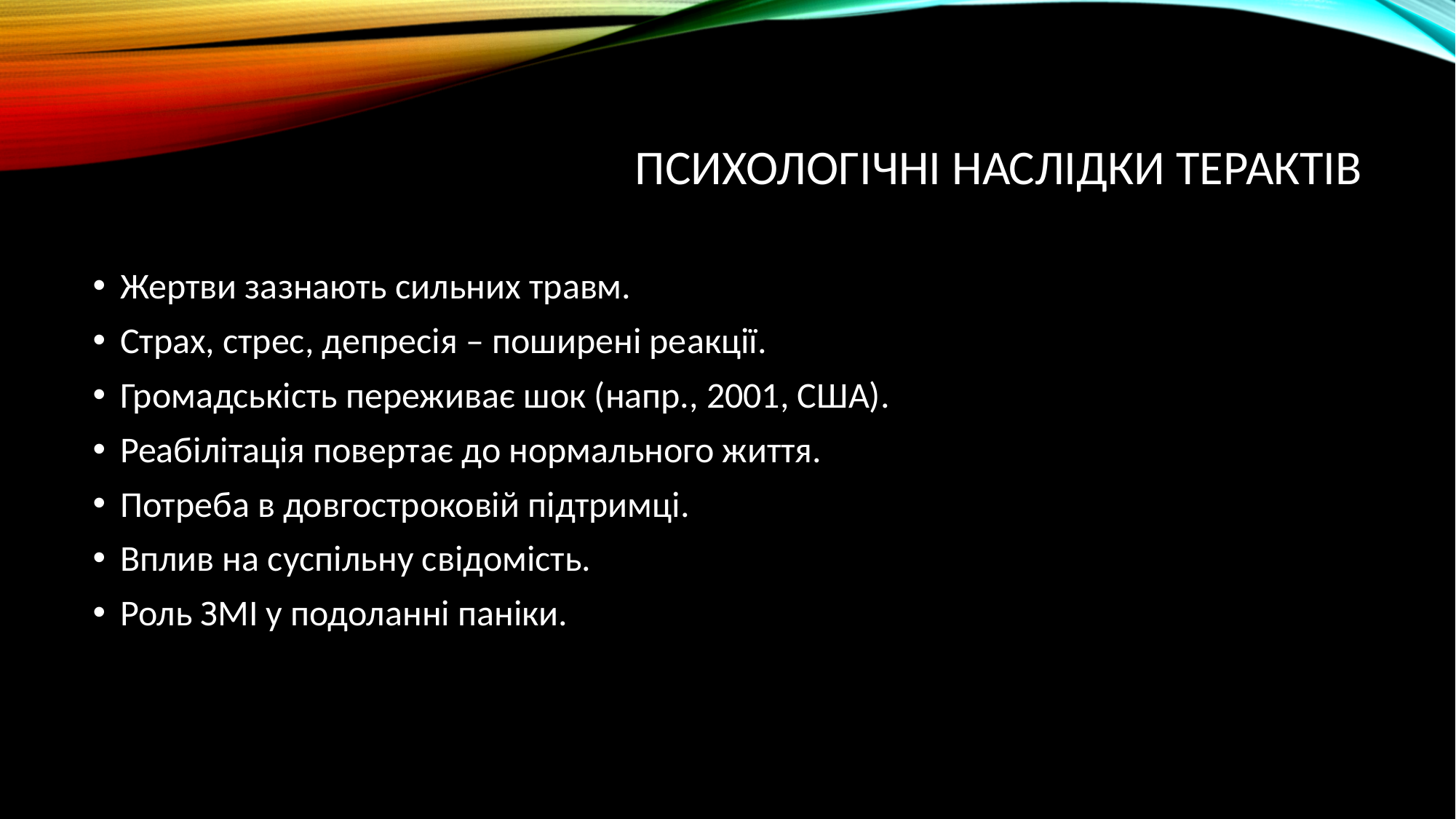

# Психологічні наслідки терактів
Жертви зазнають сильних травм.
Страх, стрес, депресія – поширені реакції.
Громадськість переживає шок (напр., 2001, США).
Реабілітація повертає до нормального життя.
Потреба в довгостроковій підтримці.
Вплив на суспільну свідомість.
Роль ЗМІ у подоланні паніки.